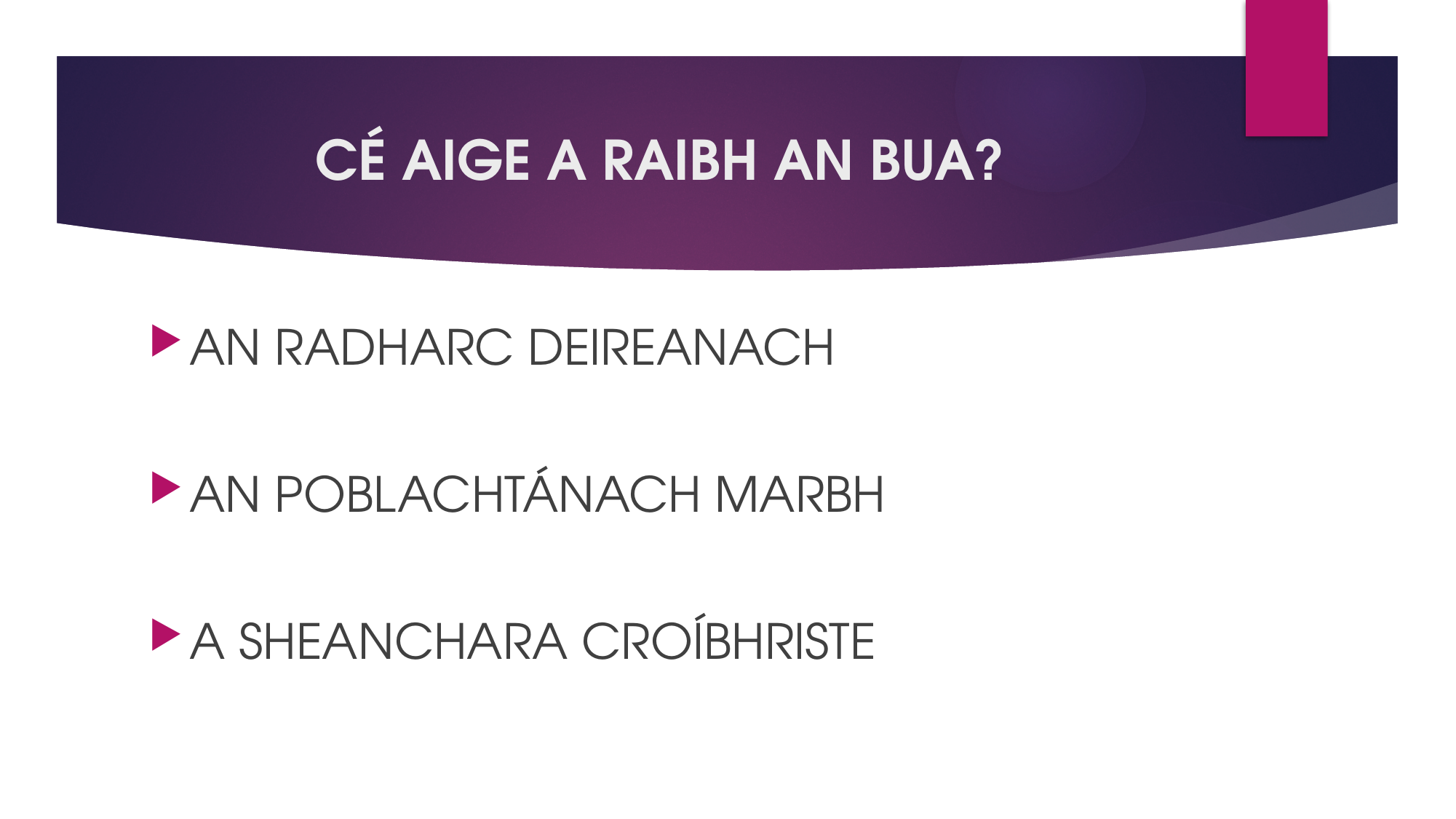

# CÉ AIGE A RAIBH AN BUA?
AN RADHARC DEIREANACH

AN POBLACHTÁNACH MARBH

A SHEANCHARA CROÍBHRISTE